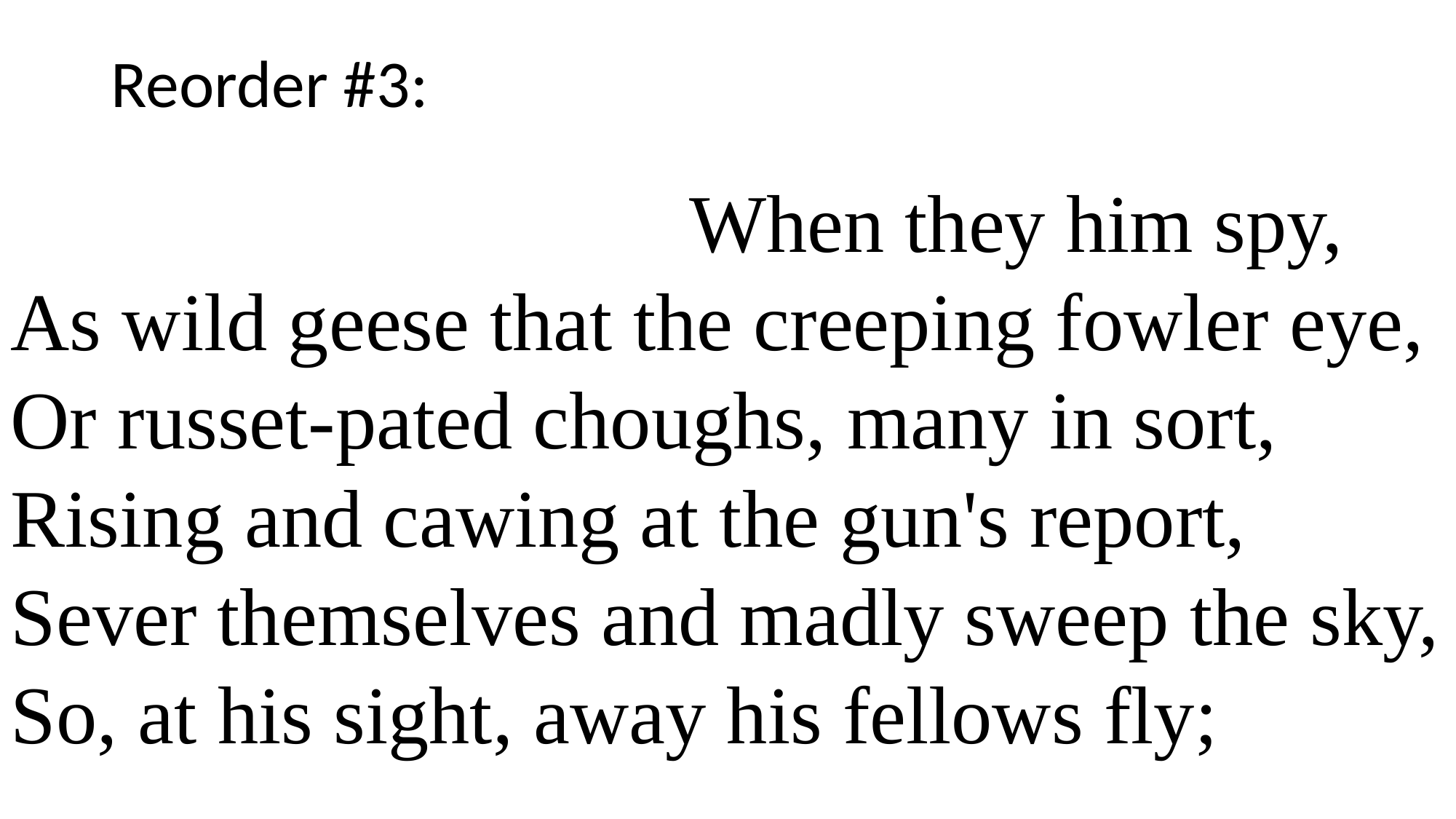

# Reorder #3:
                                 When they him spy,
As wild geese that the creeping fowler eye,
Or russet-pated choughs, many in sort,
Rising and cawing at the gun's report,
Sever themselves and madly sweep the sky,
So, at his sight, away his fellows fly;